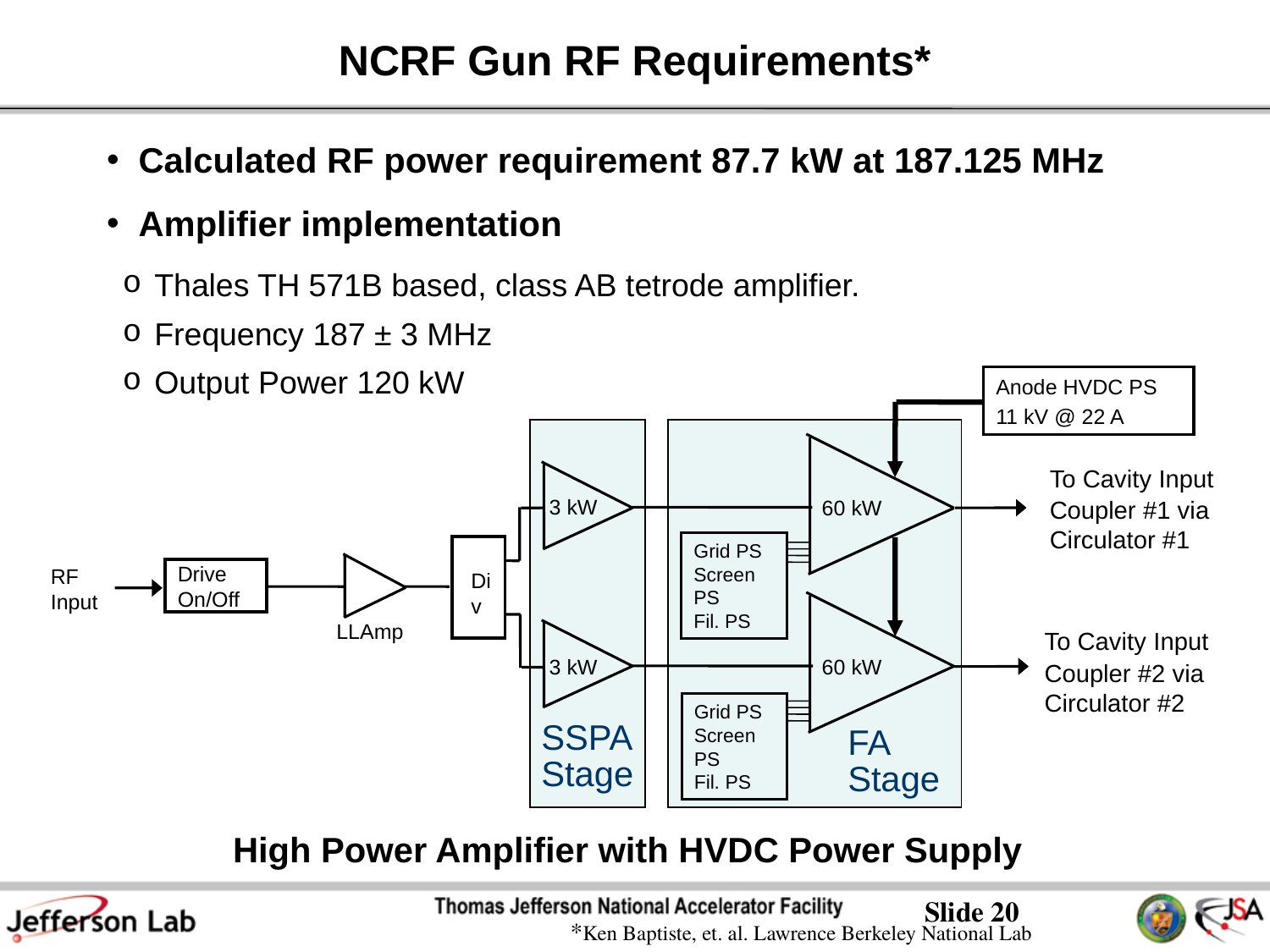

NCRF Gun RF Requirements*
Calculated RF power requirement 87.7 kW at 187.125 MHz
Amplifier implementation
Thales TH 571B based, class AB tetrode amplifier.
Frequency 187 ± 3 MHz
Output Power 120 kW
Anode HVDC PS
11 kV @ 22 A

To Cavity Input
Coupler #1 via Circulator #1

3 kW
60 kW

Grid PS
Screen PS
Fil. PS

Drive On/Off

RF Input

Div

LLAmp

To Cavity Input
Coupler #2 via Circulator #2

3 kW
60 kW

Grid PS
Screen PS
Fil. PS

SSPA
Stage
FA
Stage

 High Power Amplifier with HVDC Power Supply
*Ken Baptiste, et. al. Lawrence Berkeley National Lab